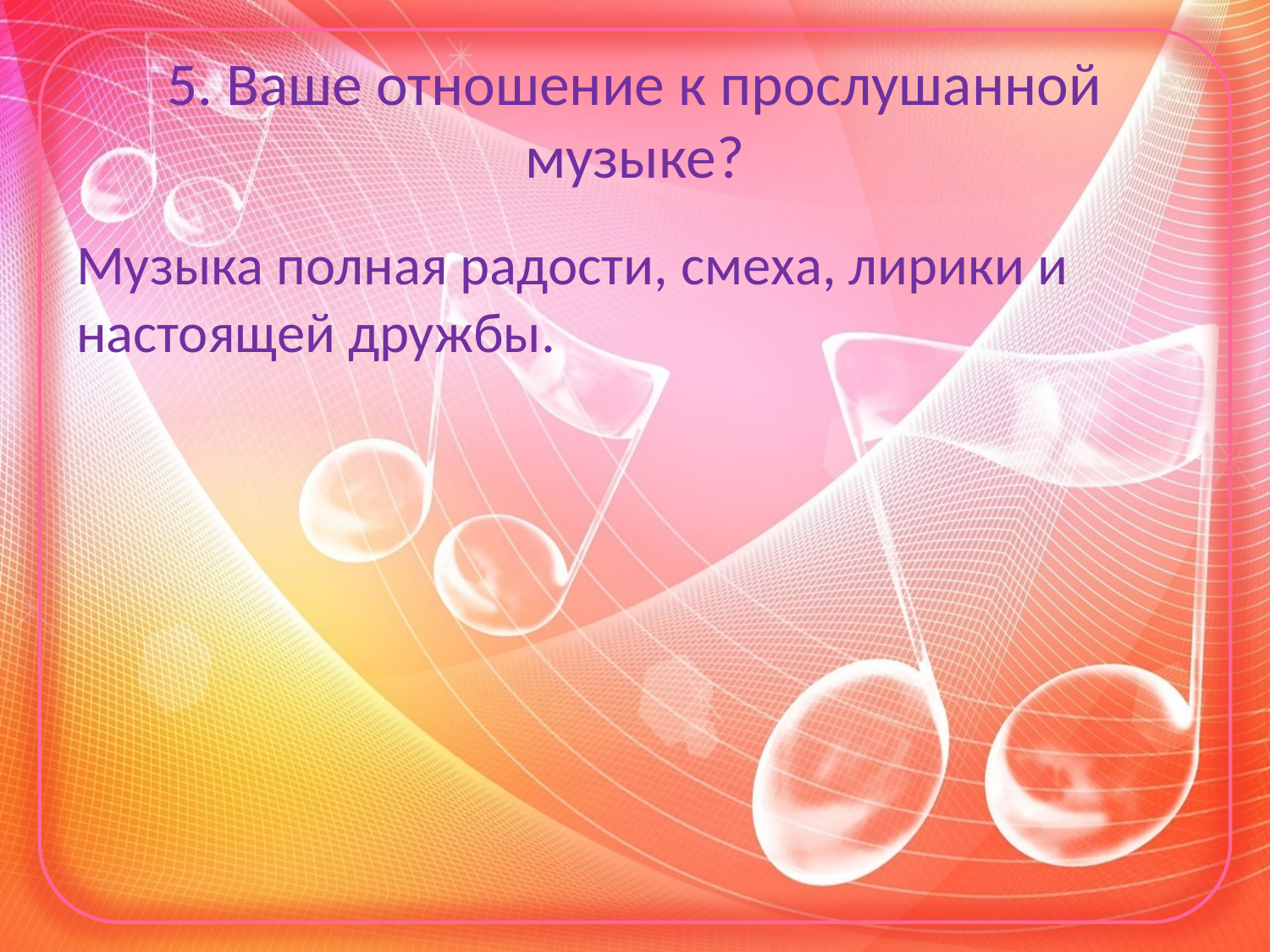

# 5. Ваше отношение к прослушанной музыке?
Музыка полная радости, смеха, лирики и настоящей дружбы.